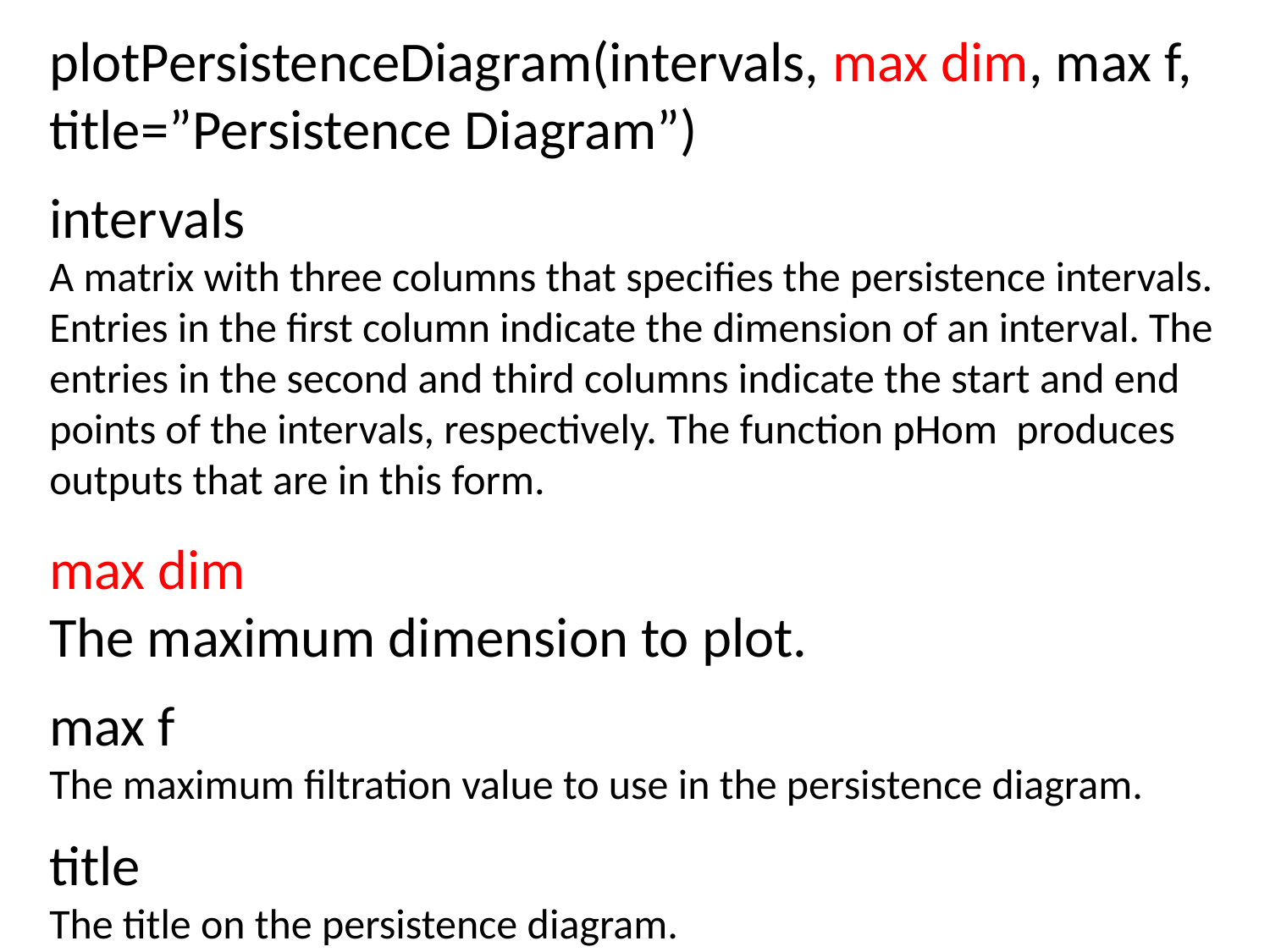

plotPersistenceDiagram(intervals, max dim, max f, title=”Persistence Diagram”)

intervals
A matrix with three columns that specifies the persistence intervals. Entries in the first column indicate the dimension of an interval. The entries in the second and third columns indicate the start and end points of the intervals, respectively. The function pHom  produces outputs that are in this form.

max dim
The maximum dimension to plot.

max f
The maximum filtration value to use in the persistence diagram.

title
The title on the persistence diagram.